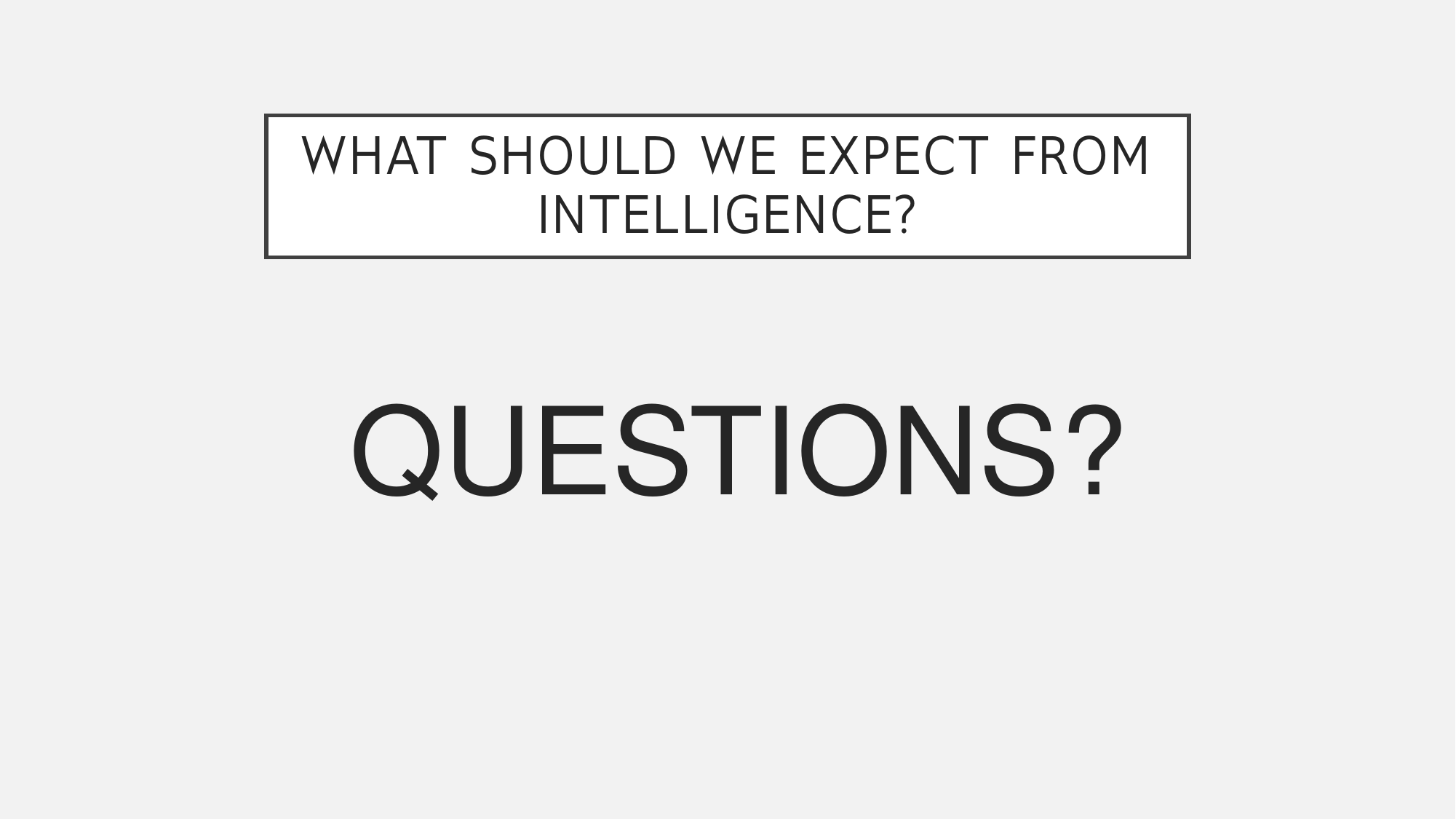

# WHAT SHOULD WE EXPECT FROM INTELLIGENCE?

QUESTIONS?